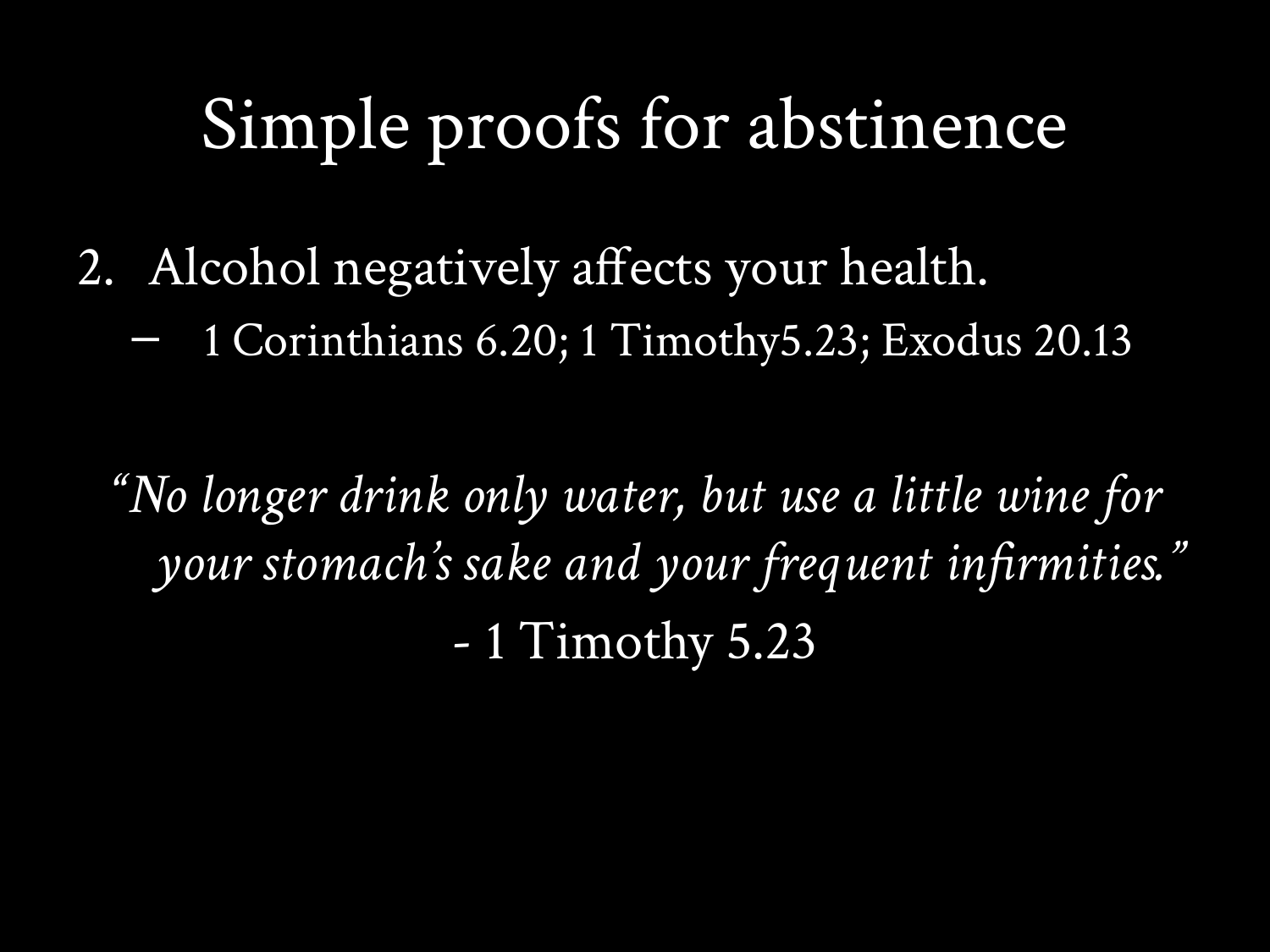

# Simple proofs for abstinence
Alcohol negatively affects your health.
1 Corinthians 6.20; 1 Timothy5.23; Exodus 20.13

“No longer drink only water, but use a little wine for your stomach’s sake and your frequent infirmities.”
- 1 Timothy 5.23